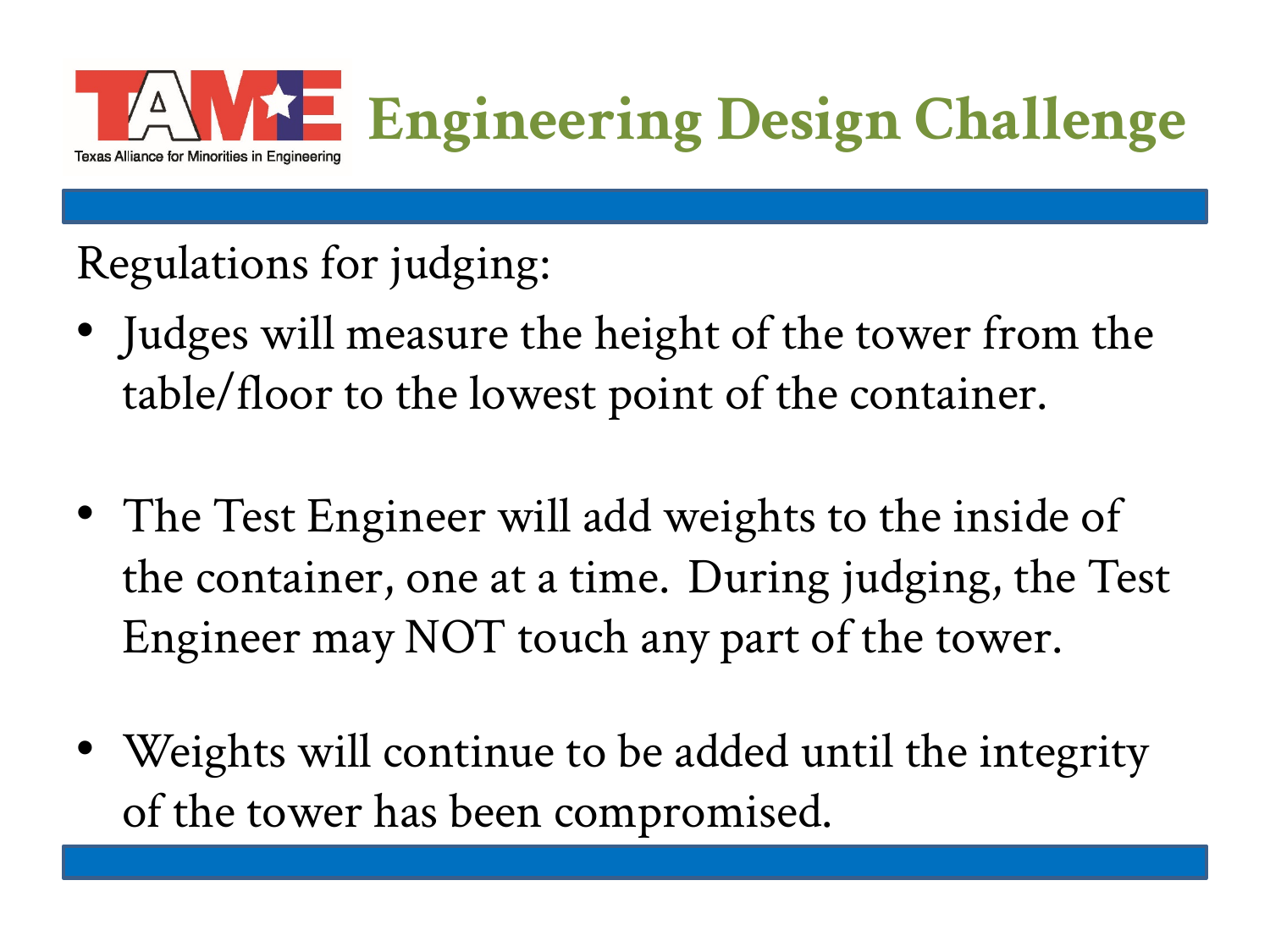

# Engineering Design Challenge
Regulations for judging:
Judges will measure the height of the tower from the table/floor to the lowest point of the container.

The Test Engineer will add weights to the inside of the container, one at a time.  During judging, the Test Engineer may NOT touch any part of the tower.

Weights will continue to be added until the integrity of the tower has been compromised.